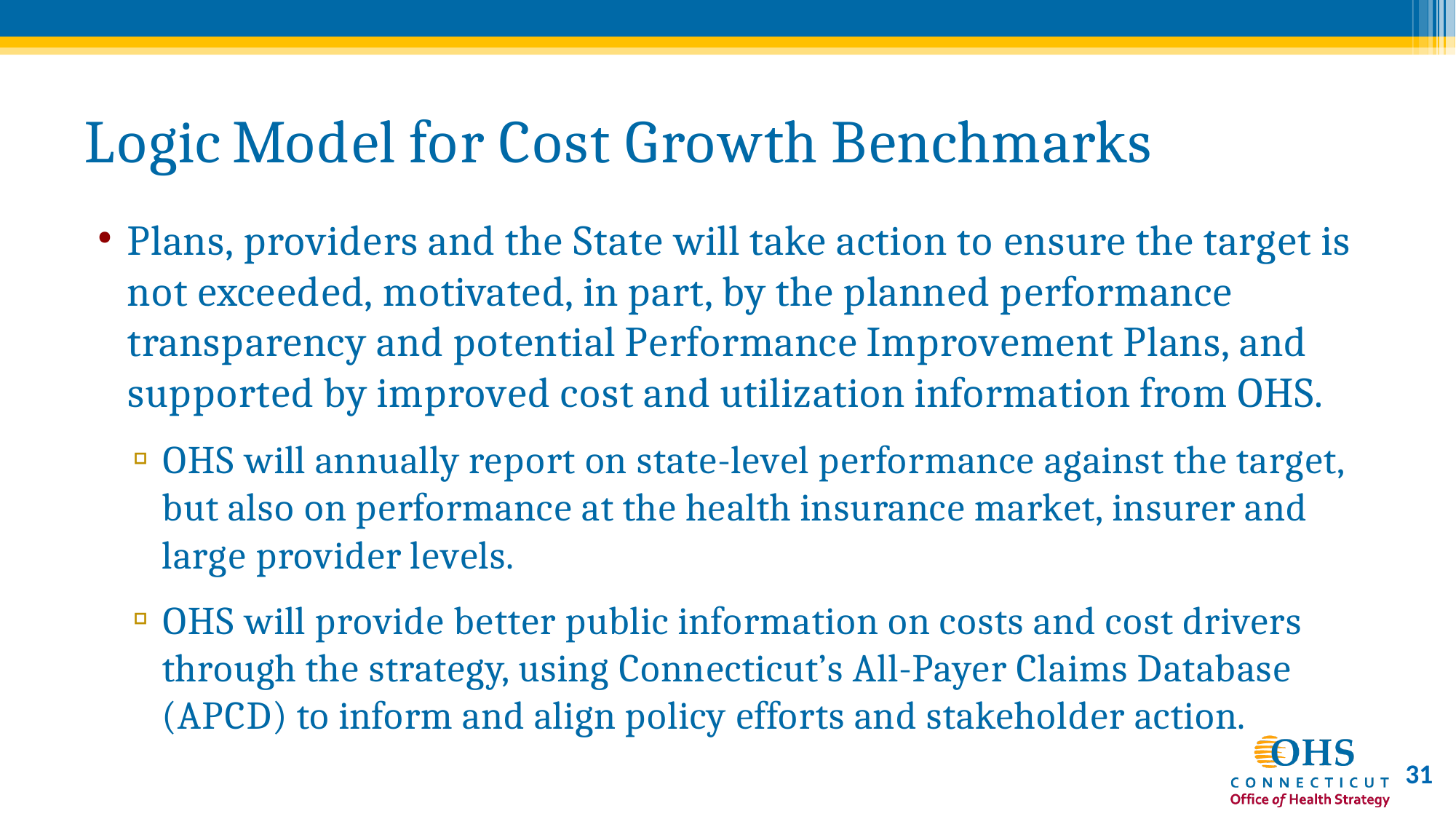

# Logic Model for Cost Growth Benchmarks
Plans, providers and the State will take action to ensure the target is not exceeded, motivated, in part, by the planned performance transparency and potential Performance Improvement Plans, and supported by improved cost and utilization information from OHS.

OHS will annually report on state-level performance against the target, but also on performance at the health insurance market, insurer and large provider levels.

OHS will provide better public information on costs and cost drivers through the strategy, using Connecticut’s All-Payer Claims Database (APCD) to inform and align policy efforts and stakeholder action.
31